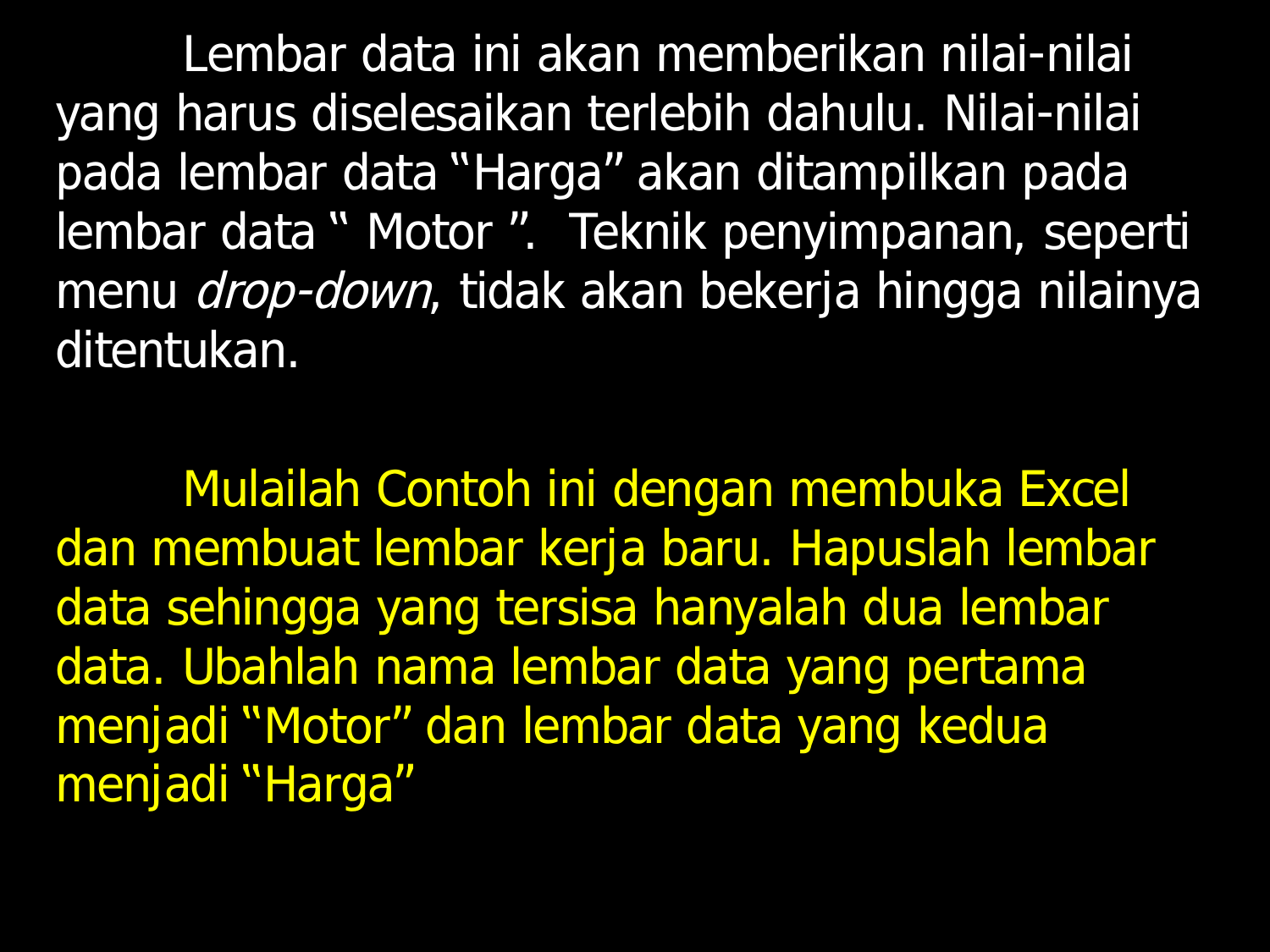

Lembar data ini akan memberikan nilai-nilai yang harus diselesaikan terlebih dahulu. Nilai-nilai pada lembar data “Harga” akan ditampilkan pada lembar data “ Motor ”.  Teknik penyimpanan, seperti menu drop-down, tidak akan bekerja hingga nilainya ditentukan.

	Mulailah Contoh ini dengan membuka Excel dan membuat lembar kerja baru. Hapuslah lembar data sehingga yang tersisa hanyalah dua lembar data. Ubahlah nama lembar data yang pertama menjadi “Motor” dan lembar data yang kedua menjadi “Harga”